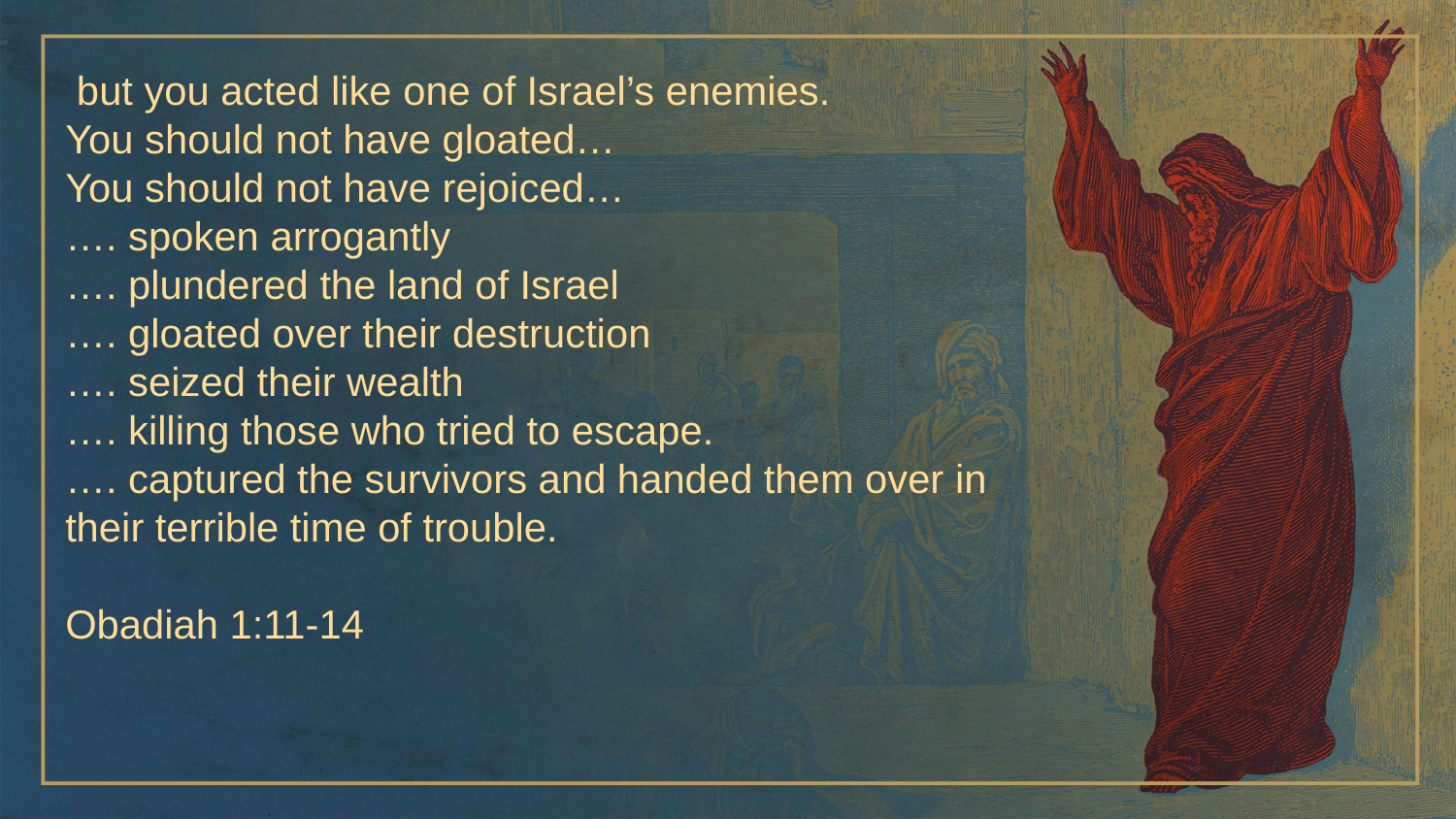

but you acted like one of Israel’s enemies.
You should not have gloated…
You should not have rejoiced…
…. spoken arrogantly
…. plundered the land of Israel
…. gloated over their destruction
…. seized their wealth
…. killing those who tried to escape.
…. captured the survivors and handed them over in their terrible time of trouble.

Obadiah 1:11-14